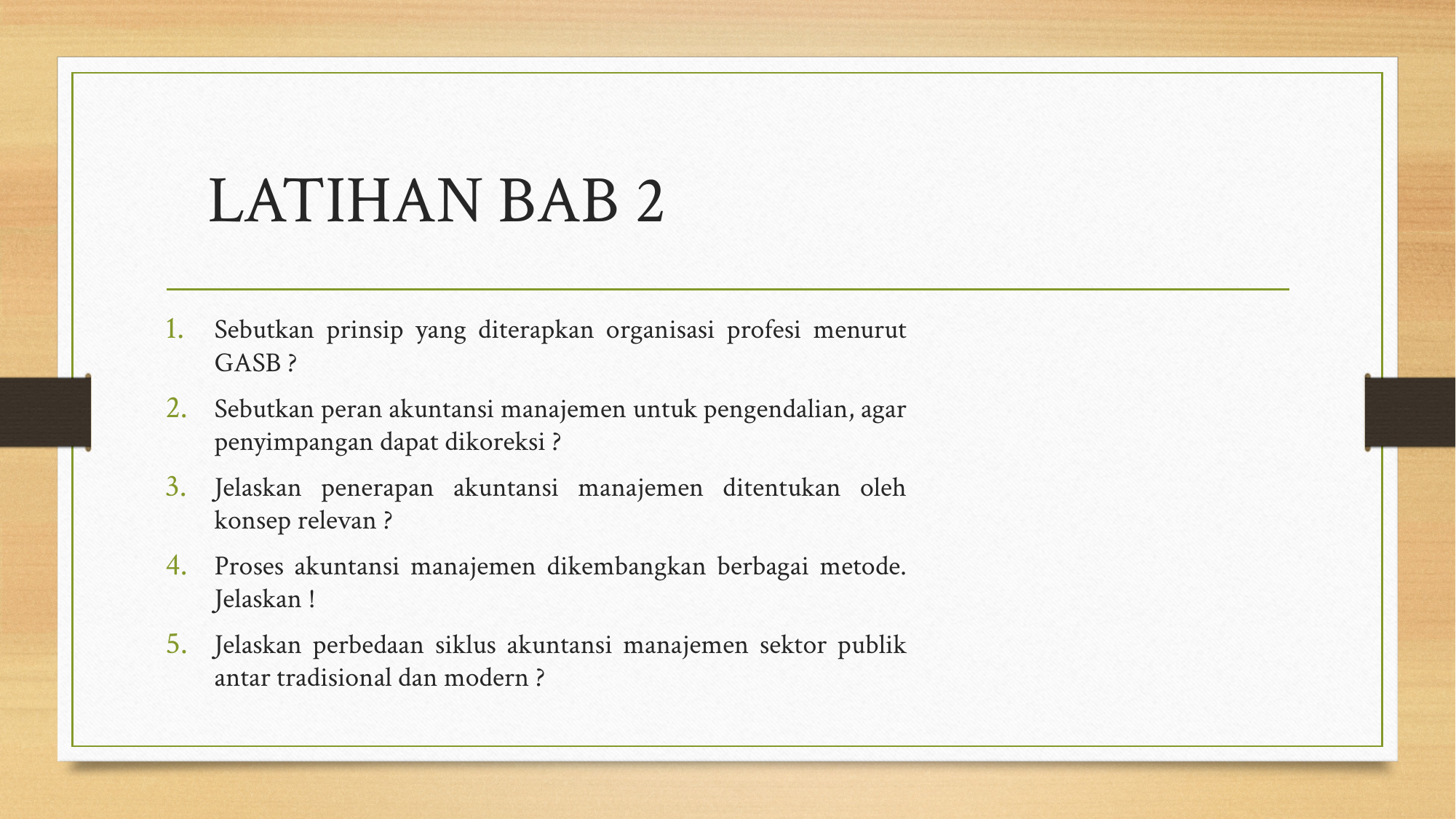

# LATIHAN BAB 2
Sebutkan prinsip yang diterapkan organisasi profesi menurut GASB ?
Sebutkan peran akuntansi manajemen untuk pengendalian, agar penyimpangan dapat dikoreksi ?
Jelaskan penerapan akuntansi manajemen ditentukan oleh konsep relevan ?
Proses akuntansi manajemen dikembangkan berbagai metode. Jelaskan !
Jelaskan perbedaan siklus akuntansi manajemen sektor publik antar tradisional dan modern ?